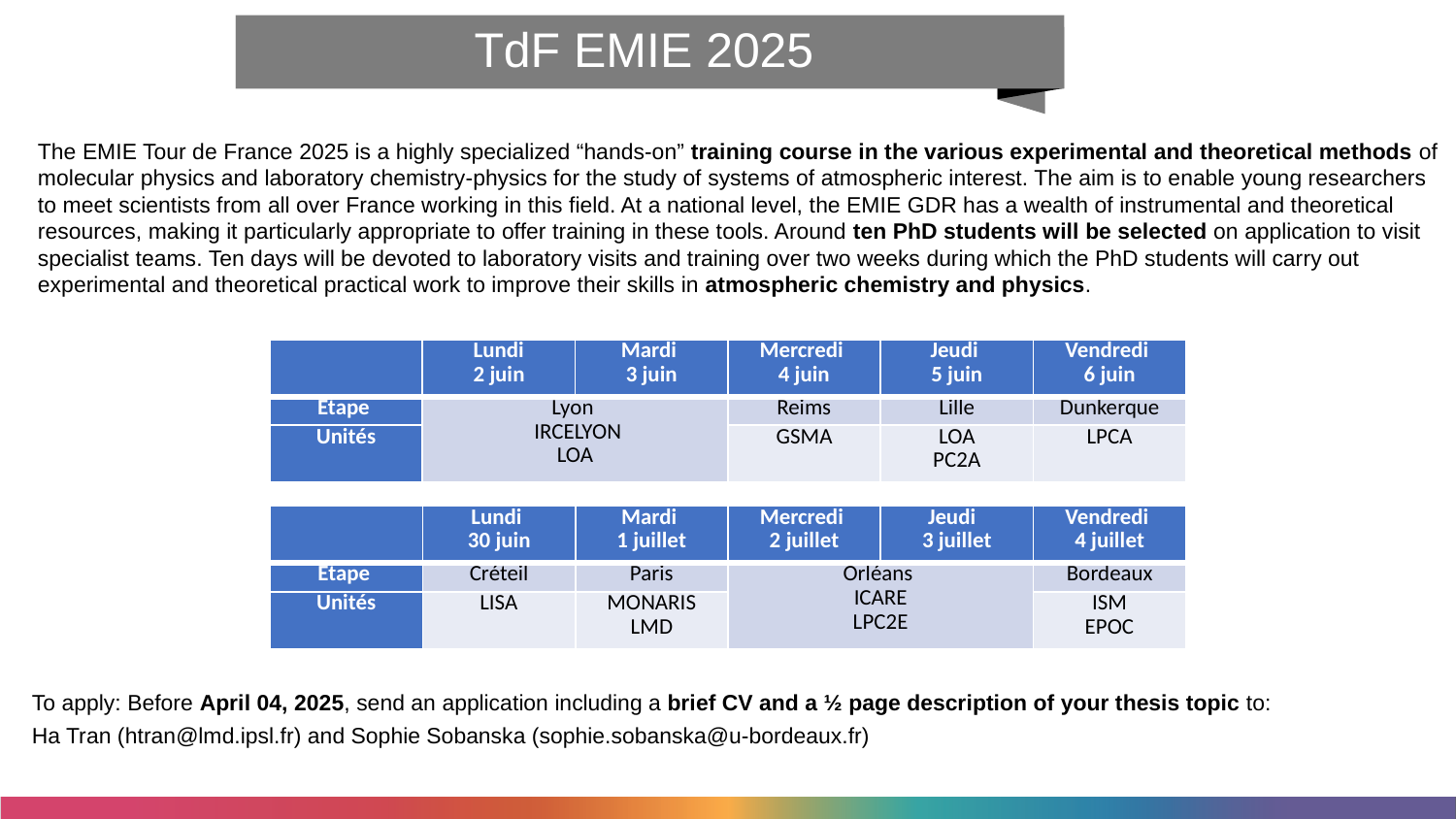

TdF EMIE 2025
The EMIE Tour de France 2025 is a highly specialized “hands-on” training course in the various experimental and theoretical methods of molecular physics and laboratory chemistry-physics for the study of systems of atmospheric interest. The aim is to enable young researchers to meet scientists from all over France working in this field. At a national level, the EMIE GDR has a wealth of instrumental and theoretical resources, making it particularly appropriate to offer training in these tools. Around ten PhD students will be selected on application to visit specialist teams. Ten days will be devoted to laboratory visits and training over two weeks during which the PhD students will carry out experimental and theoretical practical work to improve their skills in atmospheric chemistry and physics.
|  | Lundi 2 juin | Mardi 3 juin | Mercredi 4 juin | Jeudi 5 juin | Vendredi 6 juin |
| --- | --- | --- | --- | --- | --- |
| Etape | Lyon  IRCELYON LOA |  | Reims | Lille | Dunkerque |
| Unités |  |  | GSMA | LOA PC2A | LPCA |
|  | Lundi 30 juin | Mardi 1 juillet | Mercredi 2 juillet | Jeudi 3 juillet | Vendredi 4 juillet |
| --- | --- | --- | --- | --- | --- |
| Etape | Créteil | Paris | Orléans ICARE LPC2E |  | Bordeaux |
| Unités | LISA | MONARIS LMD |  |  | ISM EPOC |
To apply: Before April 04, 2025, send an application including a brief CV and a ½ page description of your thesis topic to:
Ha Tran (htran@lmd.ipsl.fr) and Sophie Sobanska (sophie.sobanska@u-bordeaux.fr)